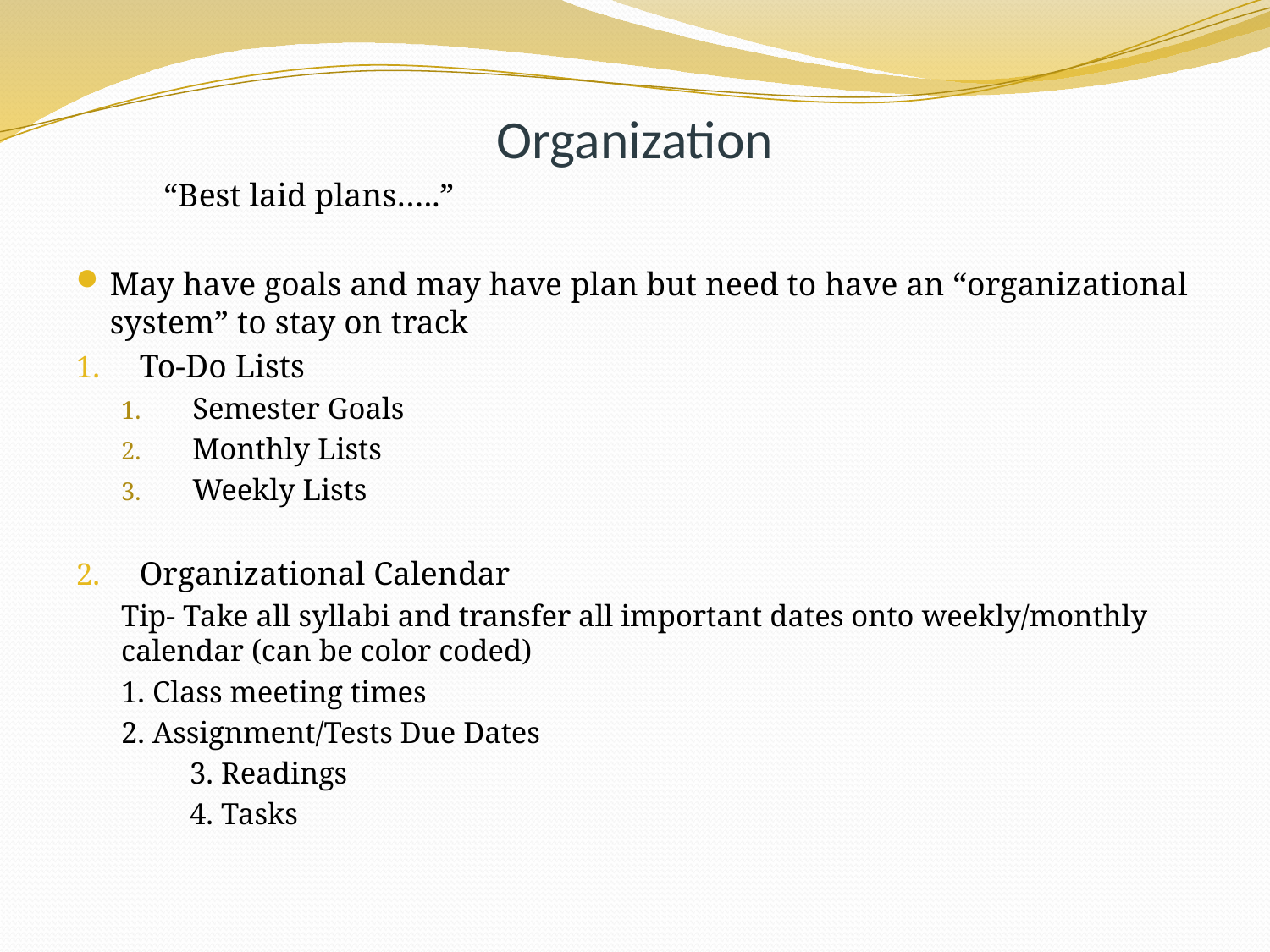

# Organization
			“Best laid plans…..”

May have goals and may have plan but need to have an “organizational system” to stay on track
To-Do Lists
 Semester Goals
 Monthly Lists
 Weekly Lists

Organizational Calendar
Tip- Take all syllabi and transfer all important dates onto weekly/monthly calendar (can be color coded)
	1. Class meeting times
	2. Assignment/Tests Due Dates
         3. Readings
         4. Tasks